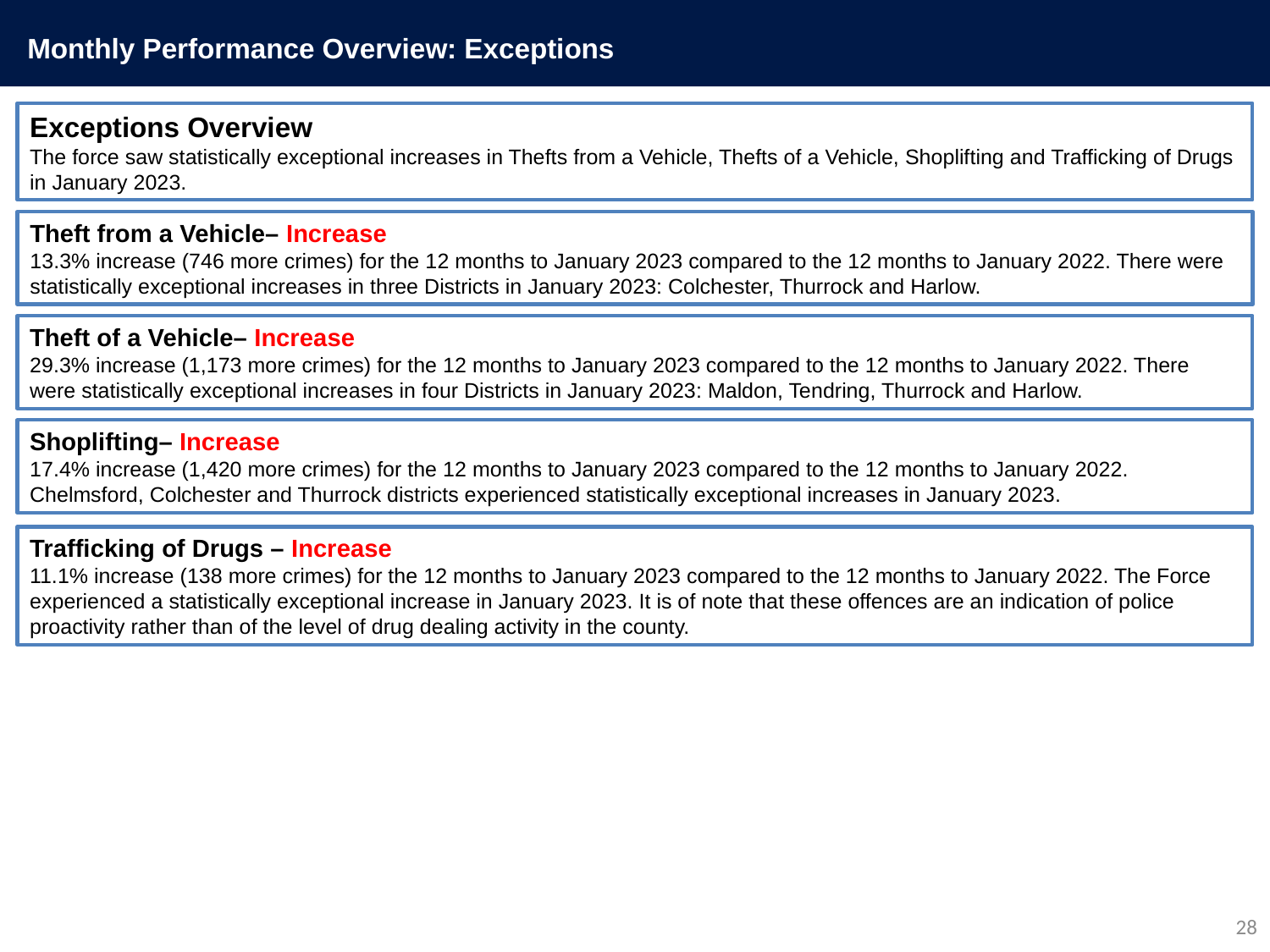

Monthly Performance Overview: Exceptions
Exceptions Overview
The force saw statistically exceptional increases in Thefts from a Vehicle, Thefts of a Vehicle, Shoplifting and Trafficking of Drugs in January 2023.
Theft from a Vehicle– Increase
13.3% increase (746 more crimes) for the 12 months to January 2023 compared to the 12 months to January 2022. There were statistically exceptional increases in three Districts in January 2023: Colchester, Thurrock and Harlow.
Theft of a Vehicle– Increase
29.3% increase (1,173 more crimes) for the 12 months to January 2023 compared to the 12 months to January 2022. There were statistically exceptional increases in four Districts in January 2023: Maldon, Tendring, Thurrock and Harlow.
Shoplifting– Increase
17.4% increase (1,420 more crimes) for the 12 months to January 2023 compared to the 12 months to January 2022. Chelmsford, Colchester and Thurrock districts experienced statistically exceptional increases in January 2023.
Trafficking of Drugs – Increase
11.1% increase (138 more crimes) for the 12 months to January 2023 compared to the 12 months to January 2022. The Force experienced a statistically exceptional increase in January 2023. It is of note that these offences are an indication of police proactivity rather than of the level of drug dealing activity in the county.
28